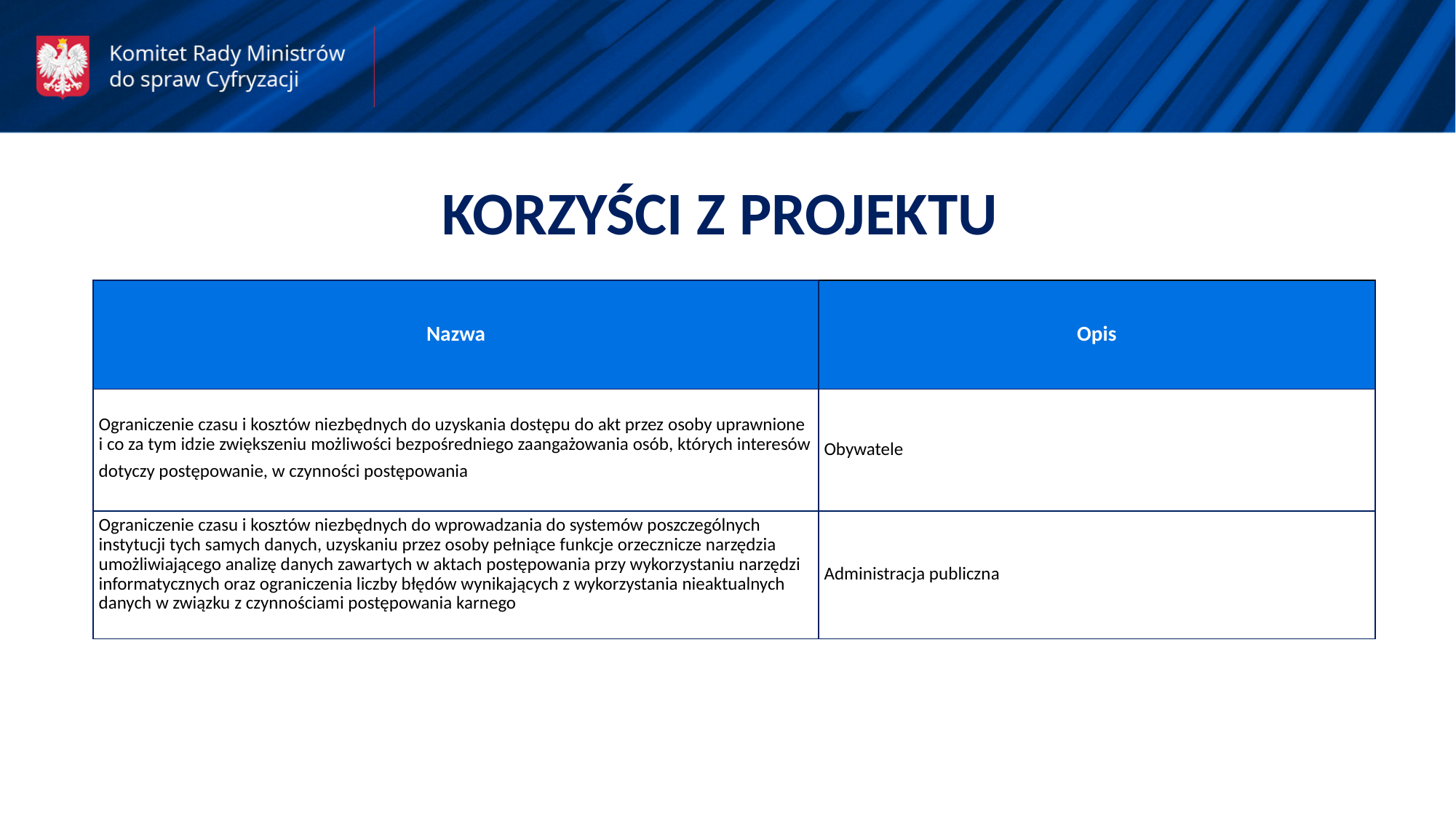

KORZYŚCI Z PROJEKTU
| Nazwa | Opis |
| --- | --- |
| Ograniczenie czasu i kosztów niezbędnych do uzyskania dostępu do akt przez osoby uprawnione i co za tym idzie zwiększeniu możliwości bezpośredniego zaangażowania osób, których interesów dotyczy postępowanie, w czynności postępowania | Obywatele |
| Ograniczenie czasu i kosztów niezbędnych do wprowadzania do systemów poszczególnych instytucji tych samych danych, uzyskaniu przez osoby pełniące funkcje orzecznicze narzędzia umożliwiającego analizę danych zawartych w aktach postępowania przy wykorzystaniu narzędzi informatycznych oraz ograniczenia liczby błędów wynikających z wykorzystania nieaktualnych danych w związku z czynnościami postępowania karnego | Administracja publiczna |